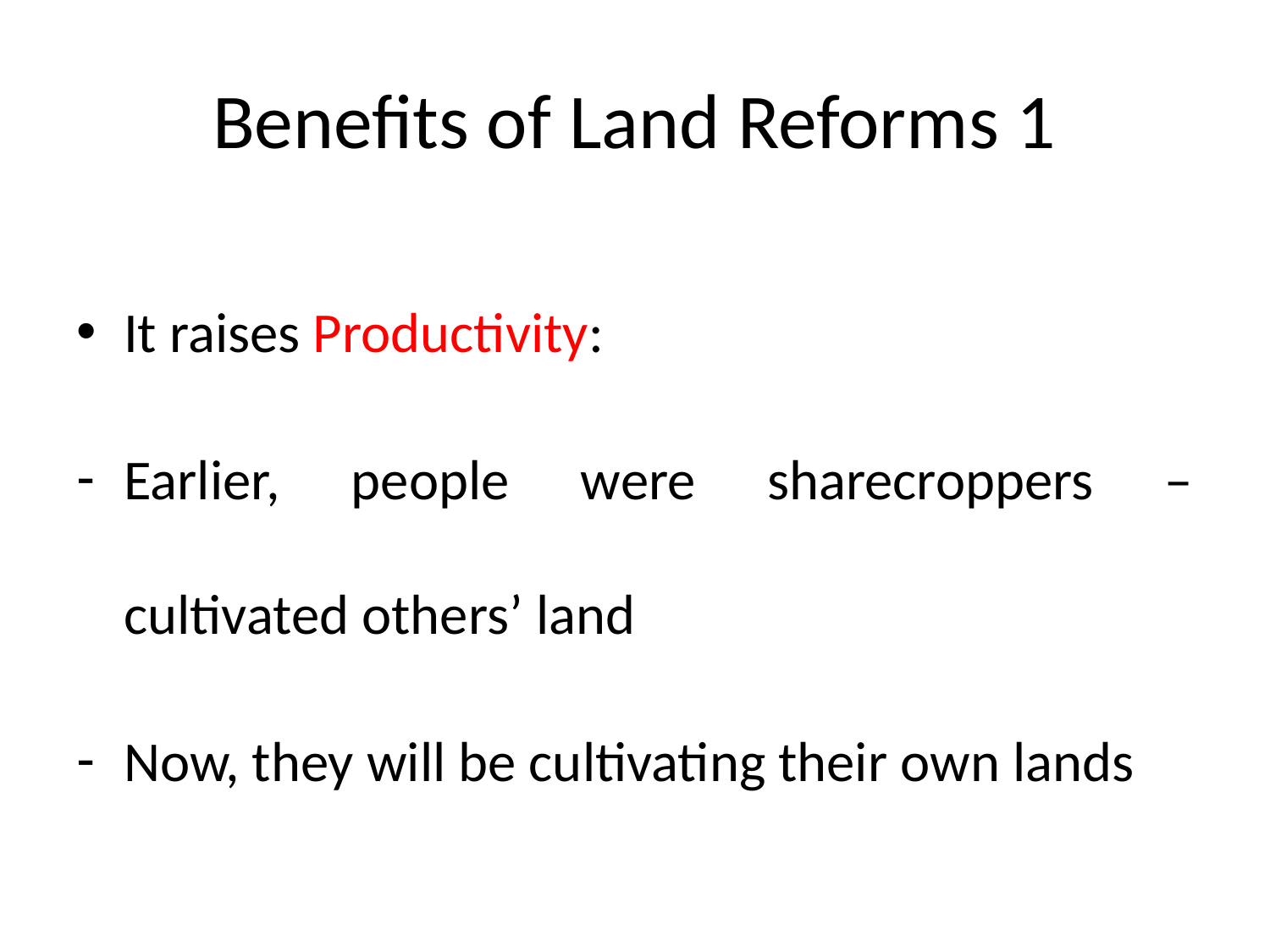

# Benefits of Land Reforms 1
It raises Productivity:
Earlier, people were sharecroppers – cultivated others’ land
Now, they will be cultivating their own lands